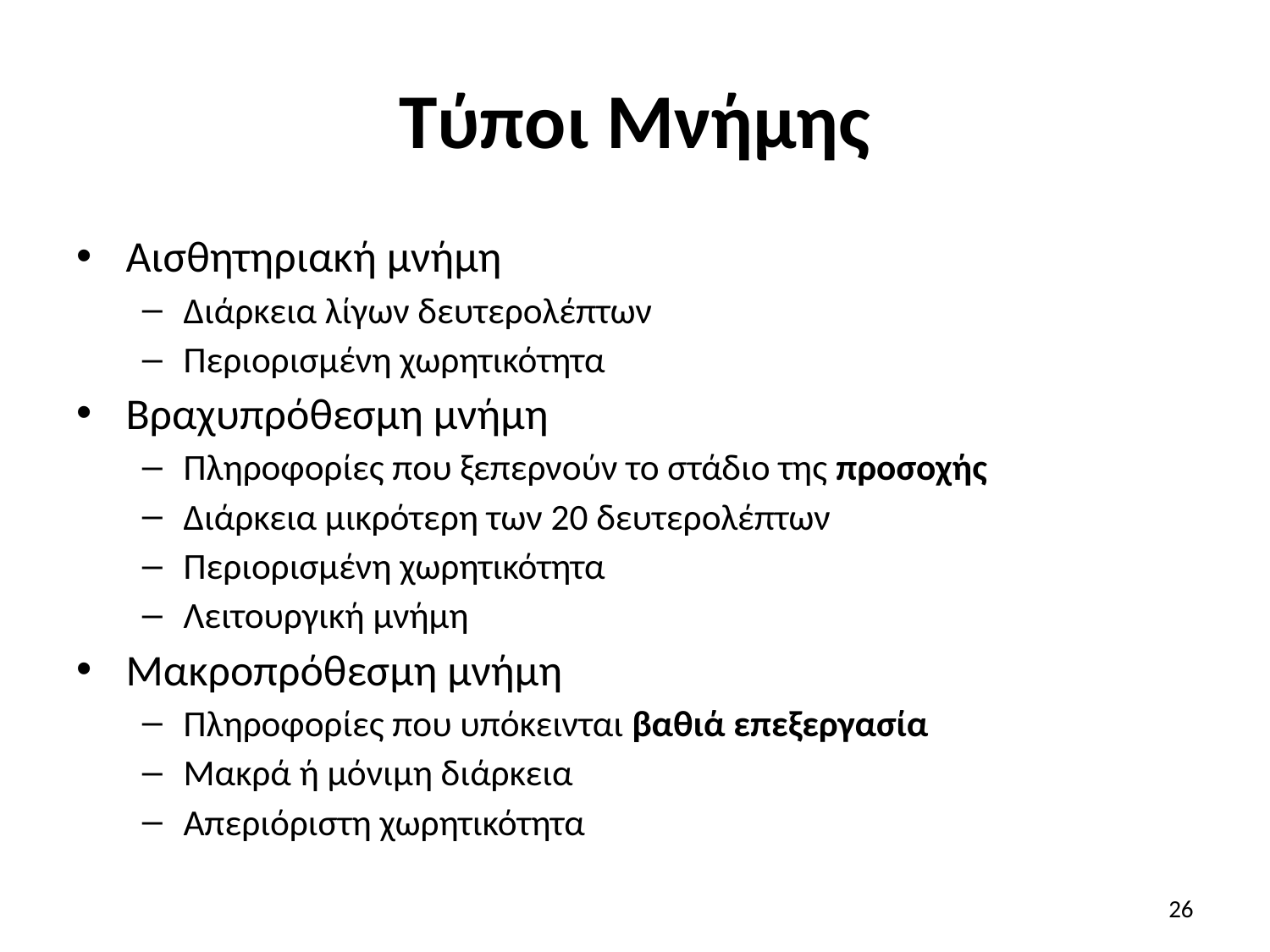

# Τύποι Μνήμης
Αισθητηριακή μνήμη
Διάρκεια λίγων δευτερολέπτων
Περιορισμένη χωρητικότητα
Βραχυπρόθεσμη μνήμη
Πληροφορίες που ξεπερνούν το στάδιο της προσοχής
Διάρκεια μικρότερη των 20 δευτερολέπτων
Περιορισμένη χωρητικότητα
Λειτουργική μνήμη
Μακροπρόθεσμη μνήμη
Πληροφορίες που υπόκεινται βαθιά επεξεργασία
Μακρά ή μόνιμη διάρκεια
Απεριόριστη χωρητικότητα

26